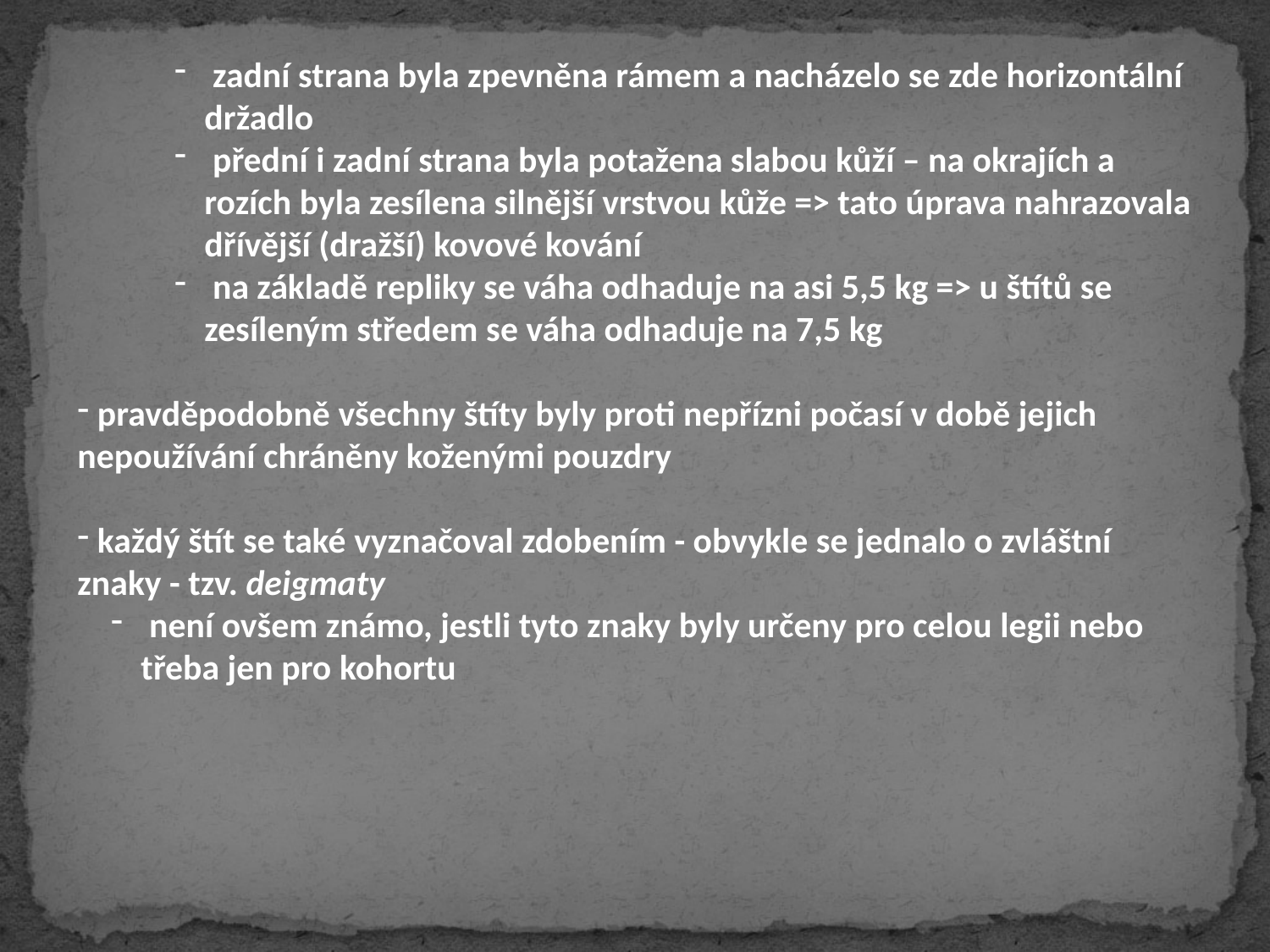

zadní strana byla zpevněna rámem a nacházelo se zde horizontální držadlo
 přední i zadní strana byla potažena slabou kůží – na okrajích a rozích byla zesílena silnější vrstvou kůže => tato úprava nahrazovala dřívější (dražší) kovové kování
 na základě repliky se váha odhaduje na asi 5,5 kg => u štítů se zesíleným středem se váha odhaduje na 7,5 kg

 pravděpodobně všechny štíty byly proti nepřízni počasí v době jejich nepoužívání chráněny koženými pouzdry

 každý štít se také vyznačoval zdobením - obvykle se jednalo o zvláštní znaky - tzv. deigmaty
 není ovšem známo, jestli tyto znaky byly určeny pro celou legii nebo třeba jen pro kohortu